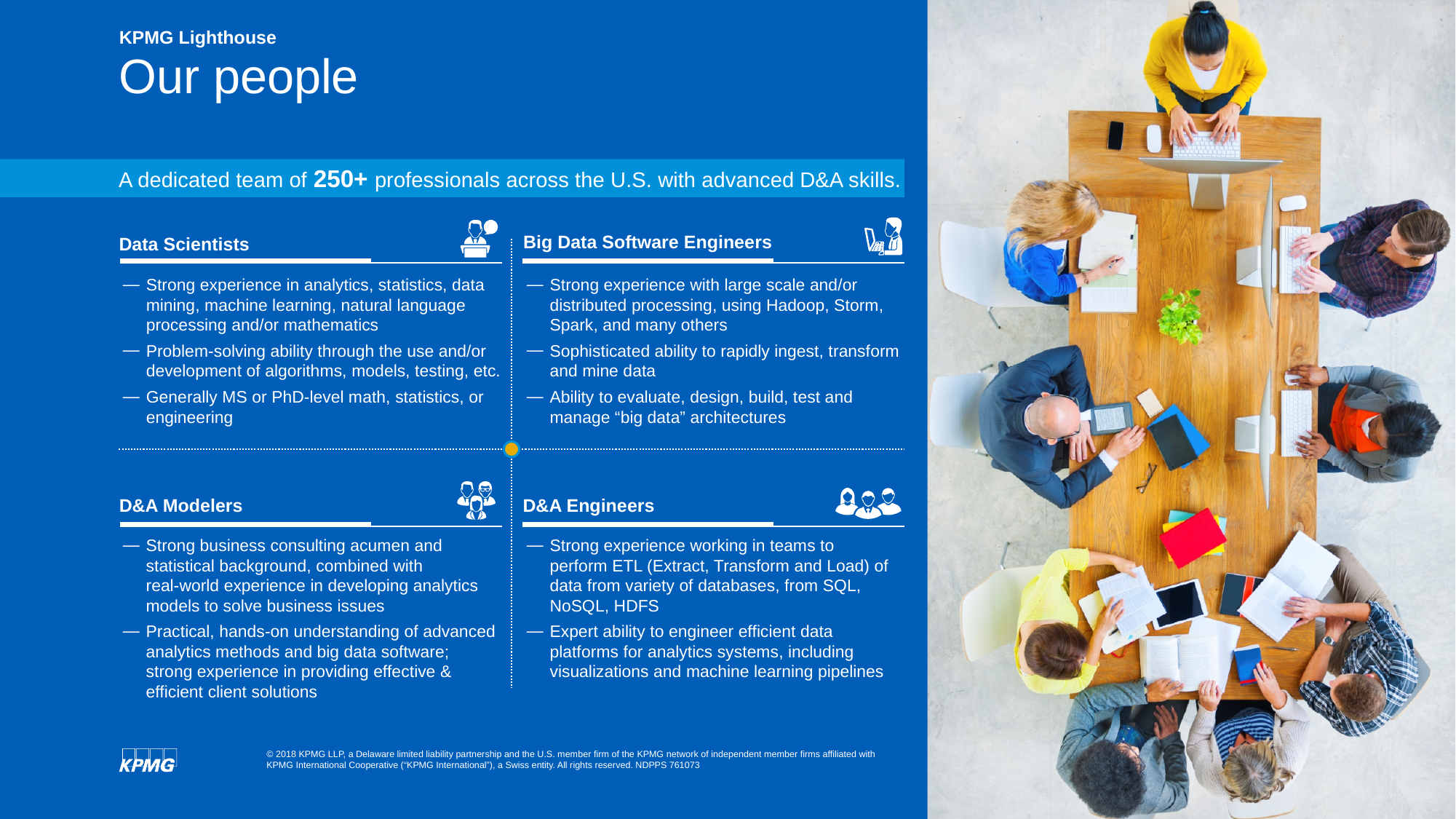

KPMG Lighthouse
# Our people

A dedicated team of 250+ professionals across the U.S. with advanced D&A skills.

Big Data Software Engineers

Data Scientists
Strong experience in analytics, statistics, data mining, machine learning, natural language processing and/or mathematics
Problem-solving ability through the use and/or development of algorithms, models, testing, etc.
Generally MS or PhD-level math, statistics, or engineering
Strong experience with large scale and/or distributed processing, using Hadoop, Storm, Spark, and many others
Sophisticated ability to rapidly ingest, transform and mine data
Ability to evaluate, design, build, test and manage “big data” architectures

D&A Modelers
D&A Engineers
Strong business consulting acumen and statistical background, combined with real‑world experience in developing analytics models to solve business issues
Practical, hands-on understanding of advanced analytics methods and big data software; strong experience in providing effective & efficient client solutions
Strong experience working in teams to perform ETL (Extract, Transform and Load) of data from variety of databases, from SQL, NoSQL, HDFS
Expert ability to engineer efficient data platforms for analytics systems, including visualizations and machine learning pipelines